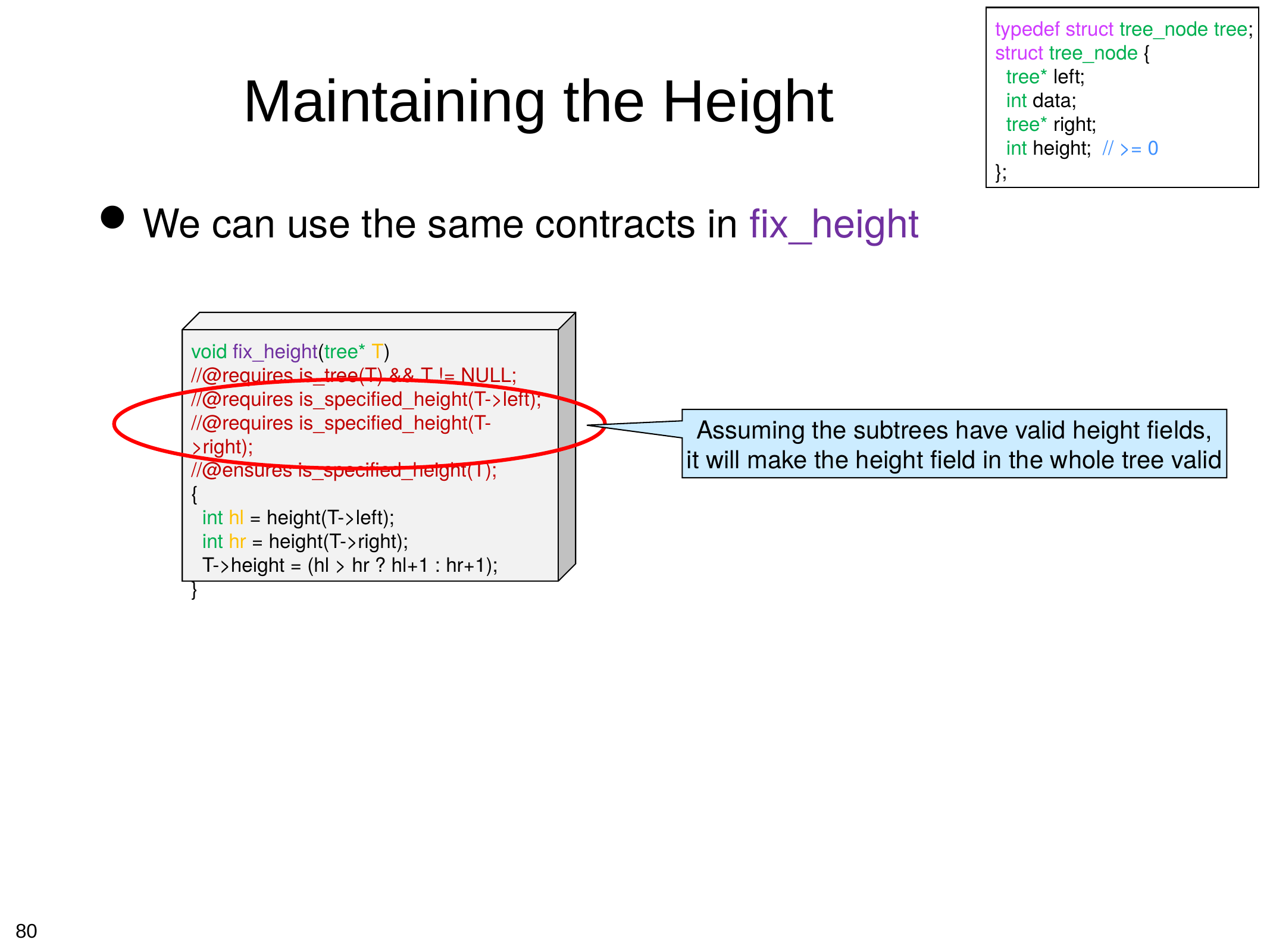

typedef struct tree_node tree;
struct tree_node {
  tree* left;
  int data;
  tree* right;
  int height;  // >= 0
};
# Maintaining the Height
We can use the same contracts in fix_height
void fix_height(tree* T)
//@requires is_tree(T) && T != NULL;
//@requires is_specified_height(T->left);
//@requires is_specified_height(T->right);
//@ensures is_specified_height(T);
{
  int hl = height(T->left);
  int hr = height(T->right);
  T->height = (hl > hr ? hl+1 : hr+1);
}

Assuming the subtrees have valid height fields,
it will make the height field in the whole tree valid
80